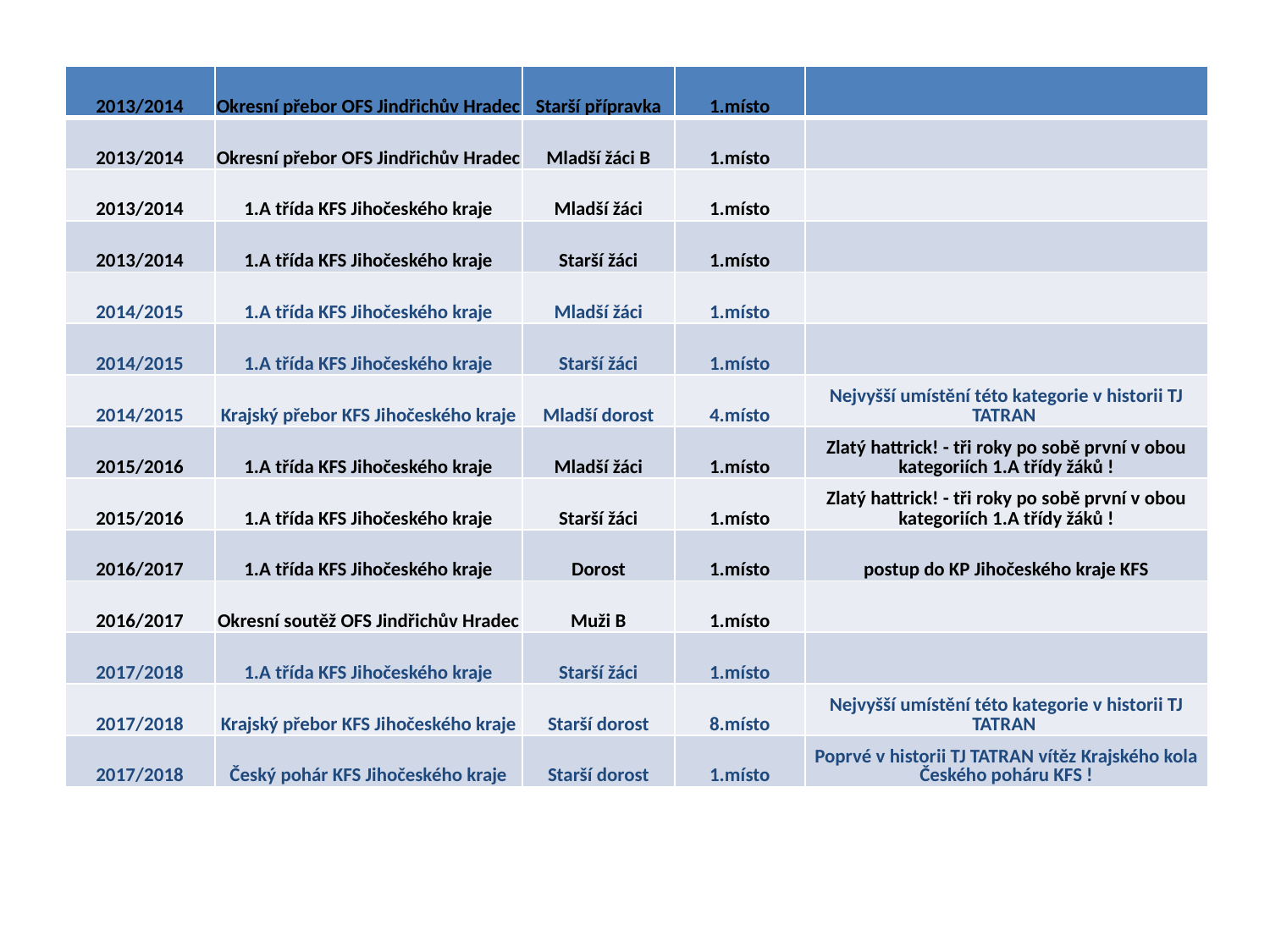

#
| 2013/2014 | Okresní přebor OFS Jindřichův Hradec | Starší přípravka | 1.místo |  |
| --- | --- | --- | --- | --- |
| 2013/2014 | Okresní přebor OFS Jindřichův Hradec | Mladší žáci B | 1.místo |  |
| 2013/2014 | 1.A třída KFS Jihočeského kraje | Mladší žáci | 1.místo |  |
| 2013/2014 | 1.A třída KFS Jihočeského kraje | Starší žáci | 1.místo |  |
| 2014/2015 | 1.A třída KFS Jihočeského kraje | Mladší žáci | 1.místo |  |
| 2014/2015 | 1.A třída KFS Jihočeského kraje | Starší žáci | 1.místo |  |
| 2014/2015 | Krajský přebor KFS Jihočeského kraje | Mladší dorost | 4.místo | Nejvyšší umístění této kategorie v historii TJ TATRAN |
| 2015/2016 | 1.A třída KFS Jihočeského kraje | Mladší žáci | 1.místo | Zlatý hattrick! - tři roky po sobě první v obou kategoriích 1.A třídy žáků ! |
| 2015/2016 | 1.A třída KFS Jihočeského kraje | Starší žáci | 1.místo | Zlatý hattrick! - tři roky po sobě první v obou kategoriích 1.A třídy žáků ! |
| 2016/2017 | 1.A třída KFS Jihočeského kraje | Dorost | 1.místo | postup do KP Jihočeského kraje KFS |
| 2016/2017 | Okresní soutěž OFS Jindřichův Hradec | Muži B | 1.místo |  |
| 2017/2018 | 1.A třída KFS Jihočeského kraje | Starší žáci | 1.místo |  |
| 2017/2018 | Krajský přebor KFS Jihočeského kraje | Starší dorost | 8.místo | Nejvyšší umístění této kategorie v historii TJ TATRAN |
| 2017/2018 | Český pohár KFS Jihočeského kraje | Starší dorost | 1.místo | Poprvé v historii TJ TATRAN vítěz Krajského kola Českého poháru KFS ! |